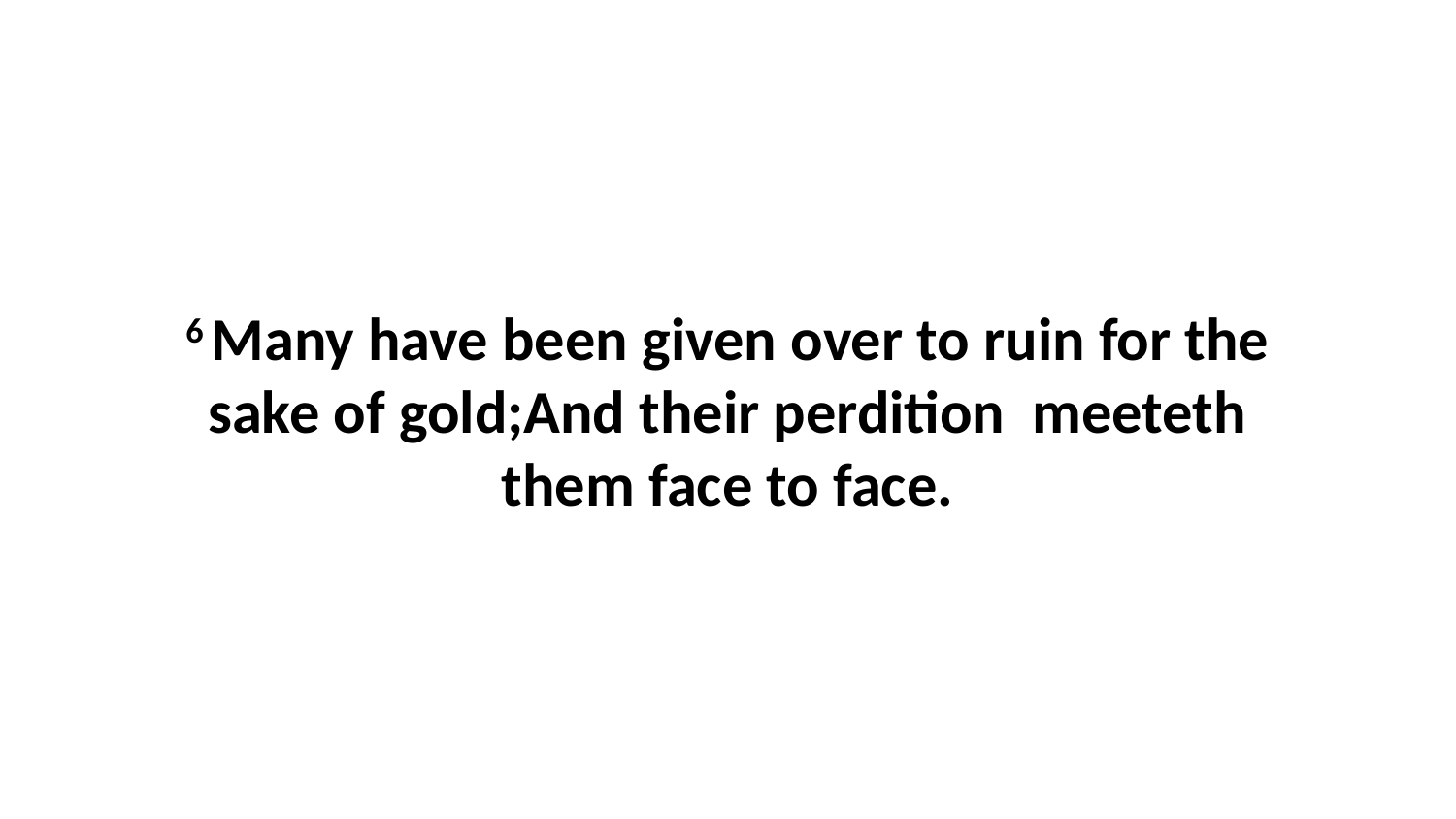

6 Many have been given over to ruin for the sake of gold;And their perdition  meeteth them face to face.